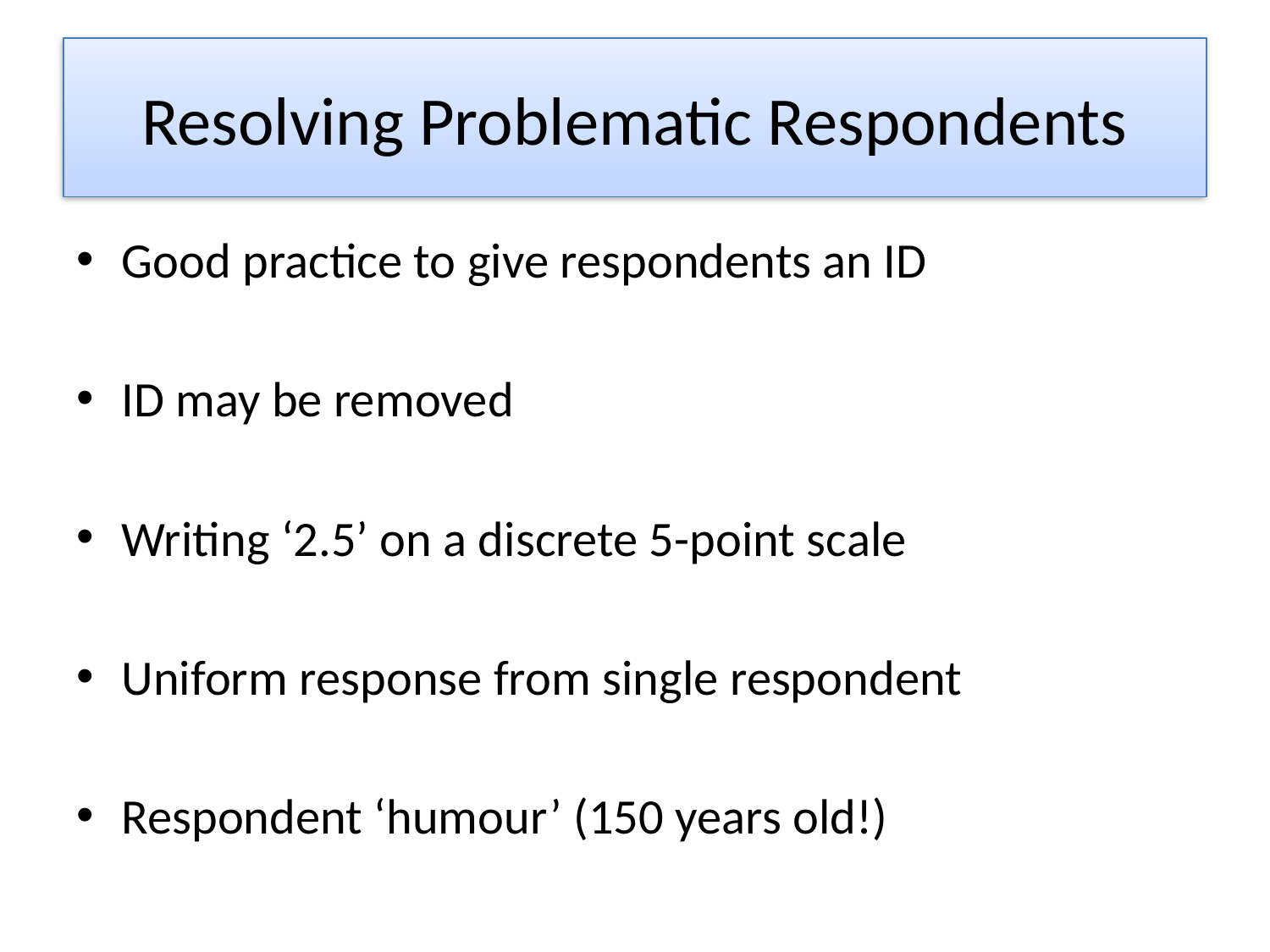

# Resolving Problematic Respondents
Good practice to give respondents an ID

ID may be removed

Writing ‘2.5’ on a discrete 5-point scale

Uniform response from single respondent

Respondent ‘humour’ (150 years old!)